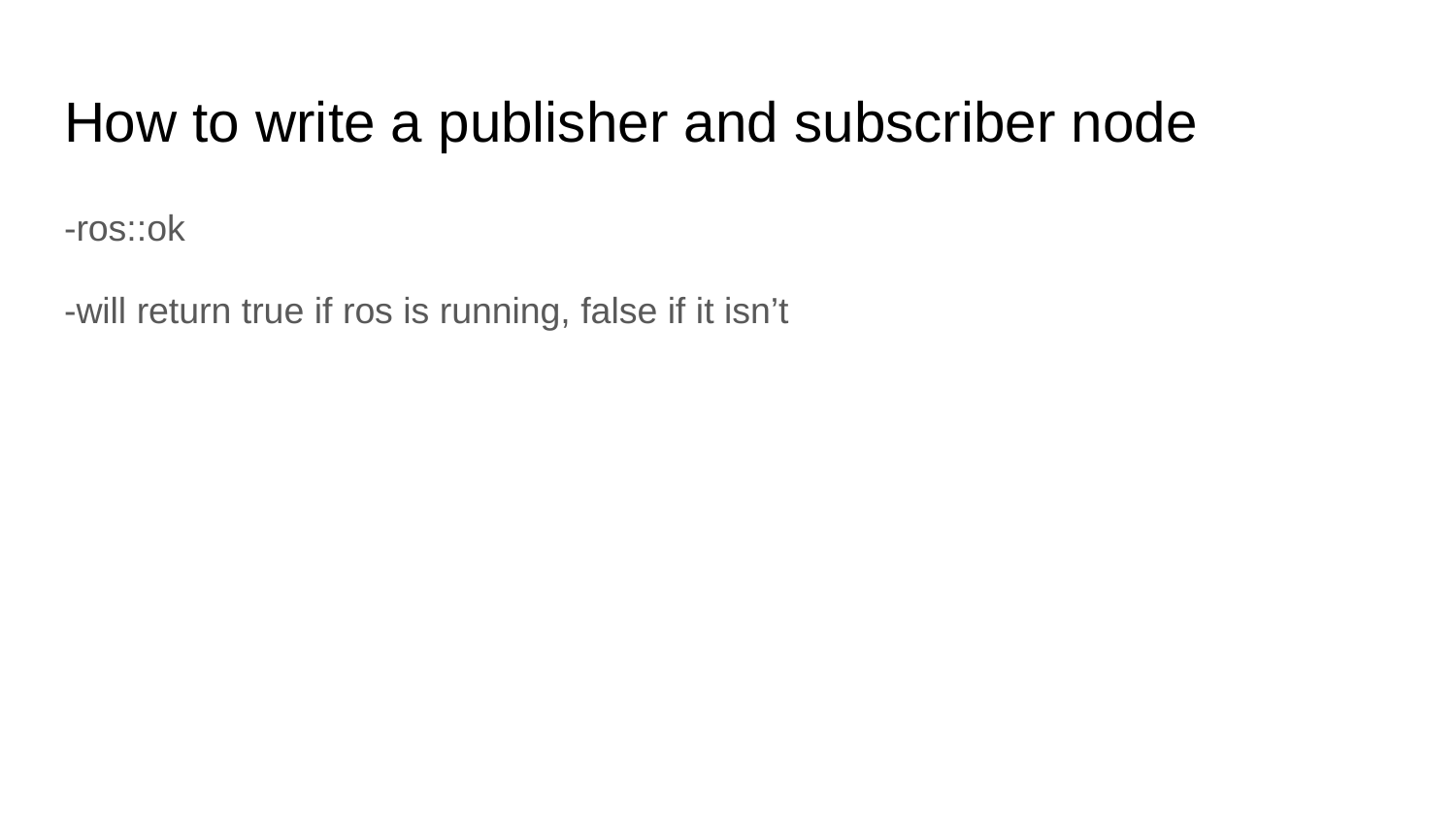

# How to write a publisher and subscriber node

-ros::ok
-will return true if ros is running, false if it isn’t